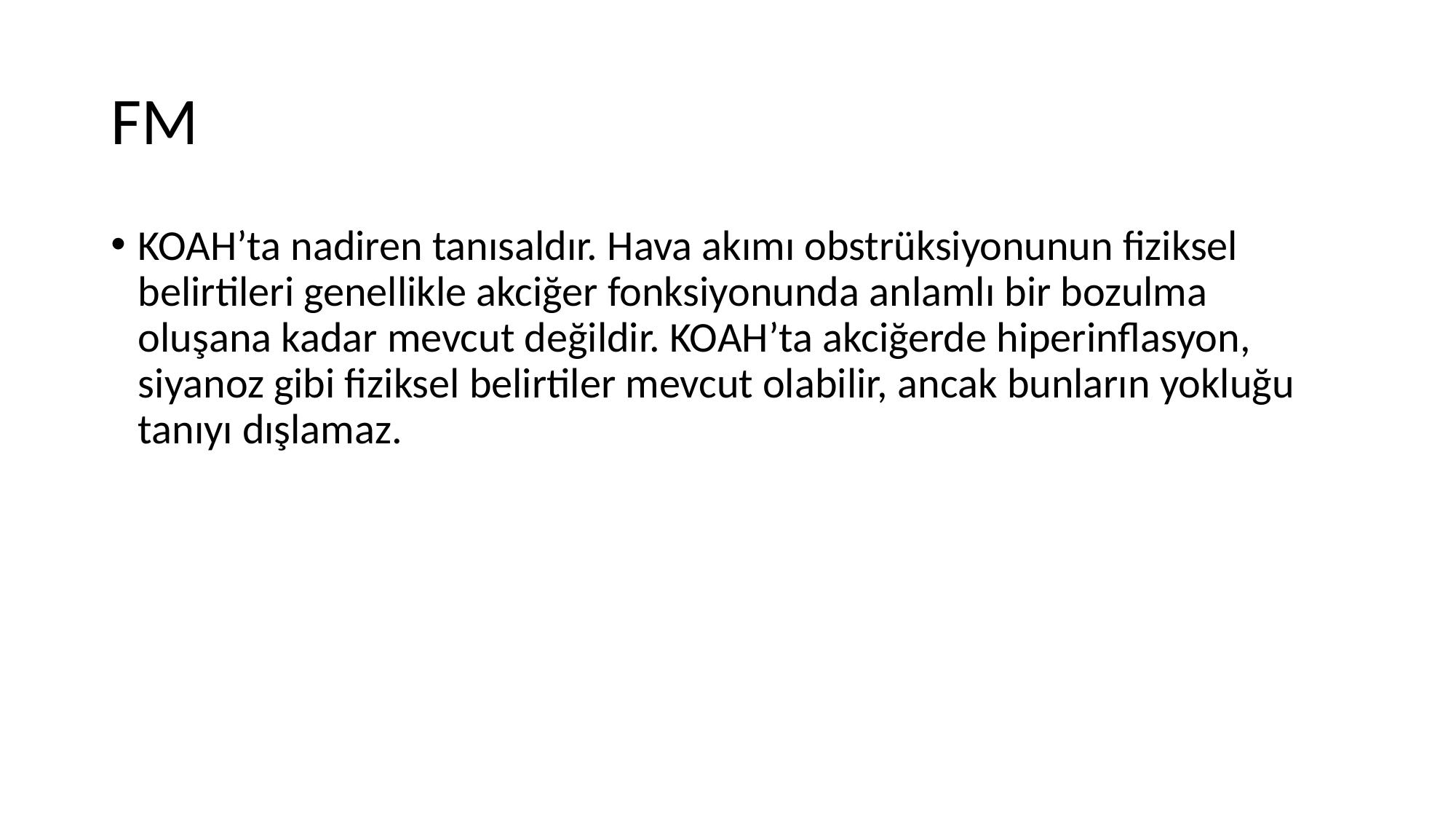

# FM
KOAH’ta nadiren tanısaldır. Hava akımı obstrüksiyonunun fiziksel belirtileri genellikle akciğer fonksiyonunda anlamlı bir bozulma oluşana kadar mevcut değildir. KOAH’ta akciğerde hiperinflasyon, siyanoz gibi fiziksel belirtiler mevcut olabilir, ancak bunların yokluğu tanıyı dışlamaz.